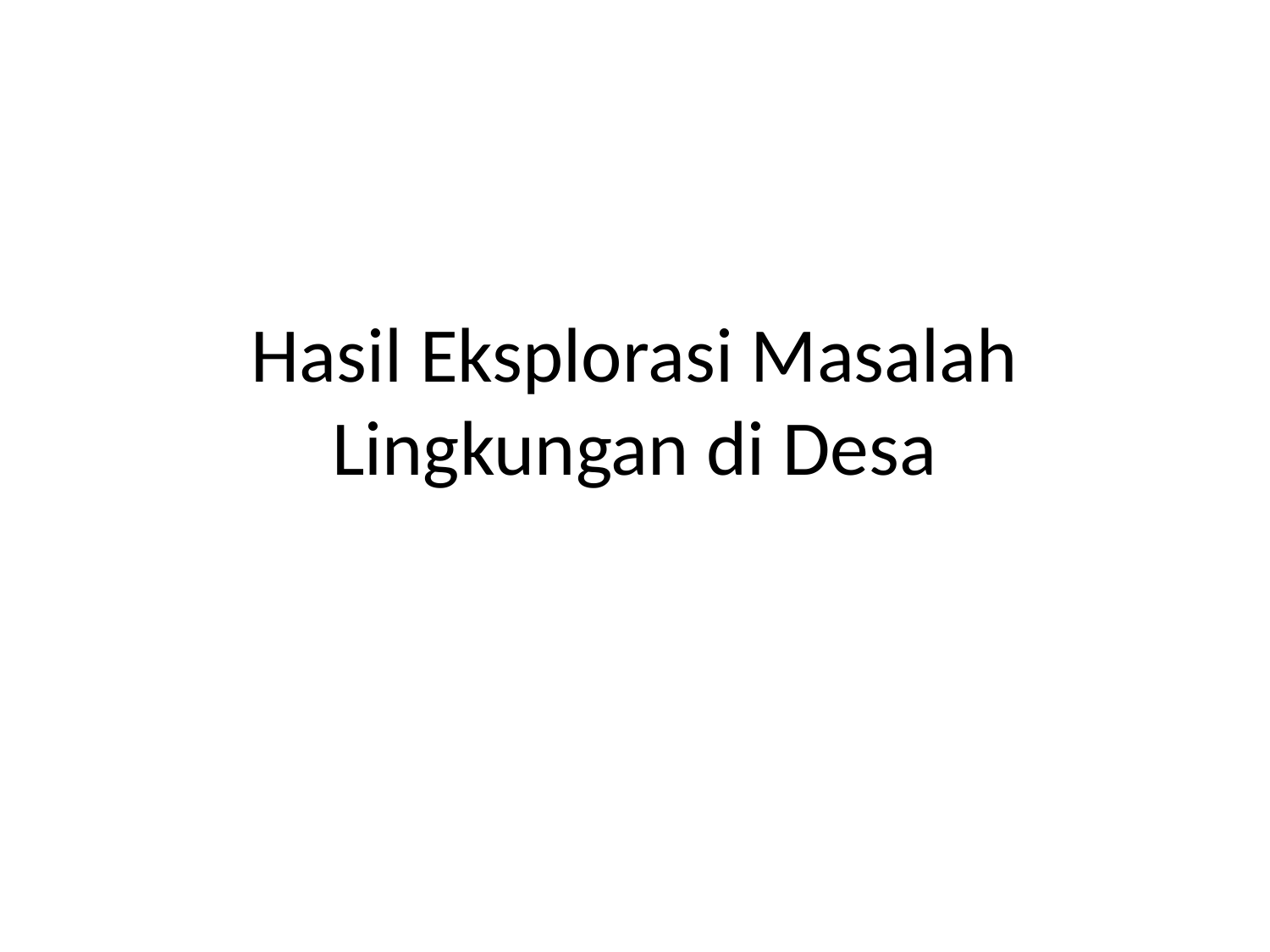

# Hasil Eksplorasi Masalah Lingkungan di Desa